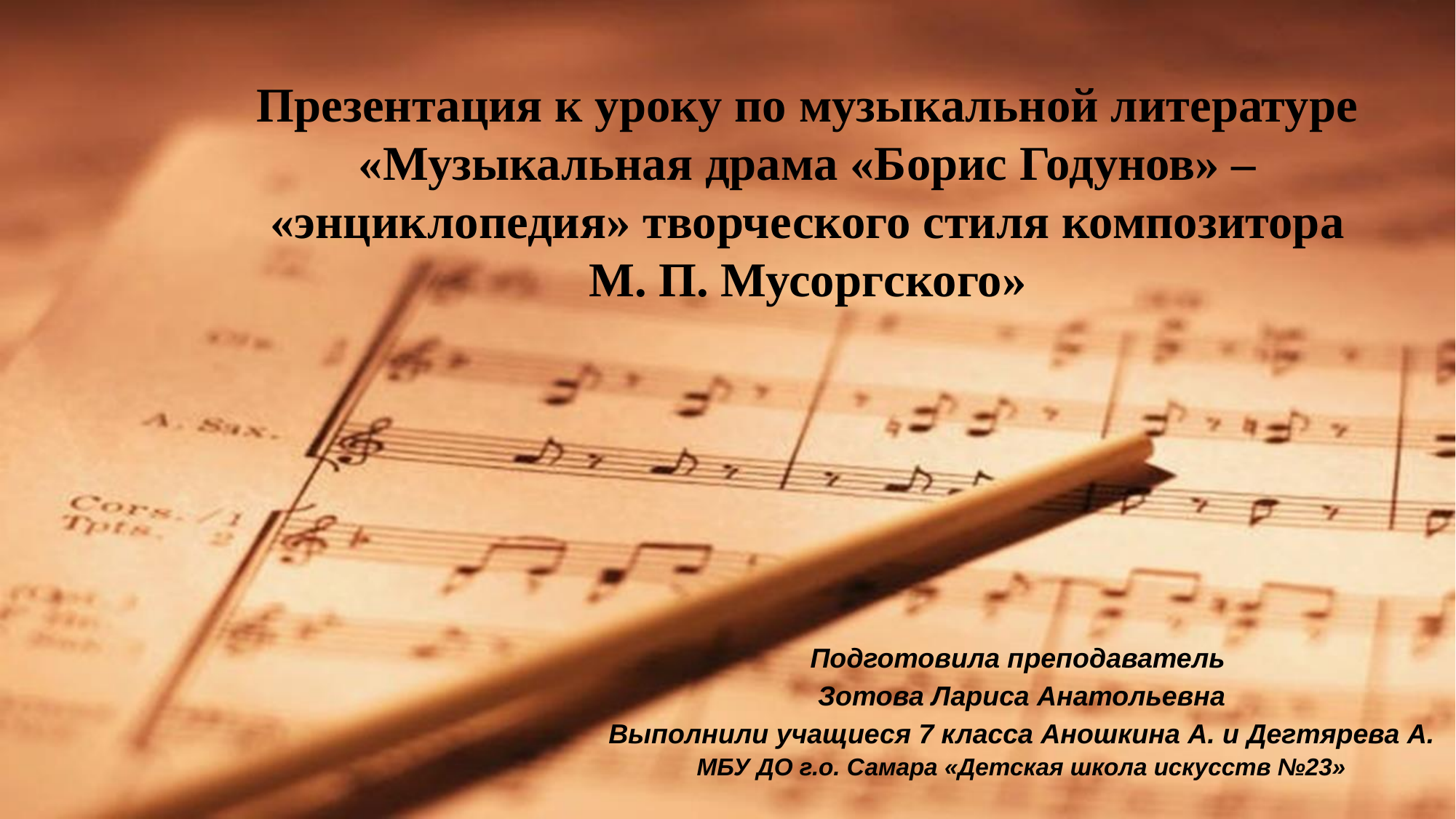

Презентация к уроку по музыкальной литературе «Музыкальная драма «Борис Годунов» – «энциклопедия» творческого стиля композитора М. П. Мусоргского»
Подготовила преподаватель
Зотова Лариса Анатольевна
Выполнили учащиеся 7 класса Аношкина А. и Дегтярева А.
МБУ ДО г.о. Самара «Детская школа искусств №23»